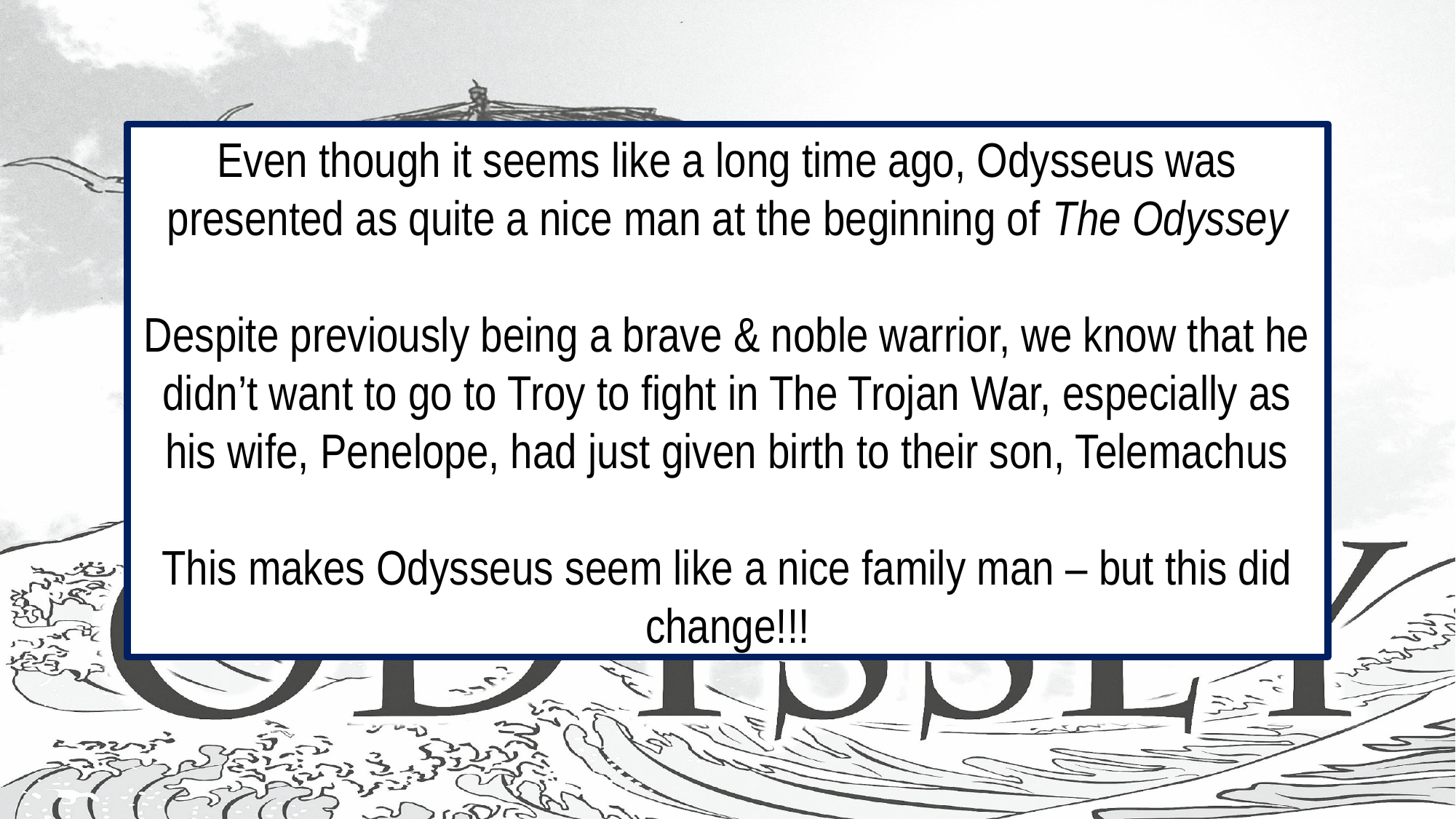

#
Even though it seems like a long time ago, Odysseus was presented as quite a nice man at the beginning of The Odyssey

Despite previously being a brave & noble warrior, we know that he didn’t want to go to Troy to fight in The Trojan War, especially as his wife, Penelope, had just given birth to their son, Telemachus

This makes Odysseus seem like a nice family man – but this did change!!!